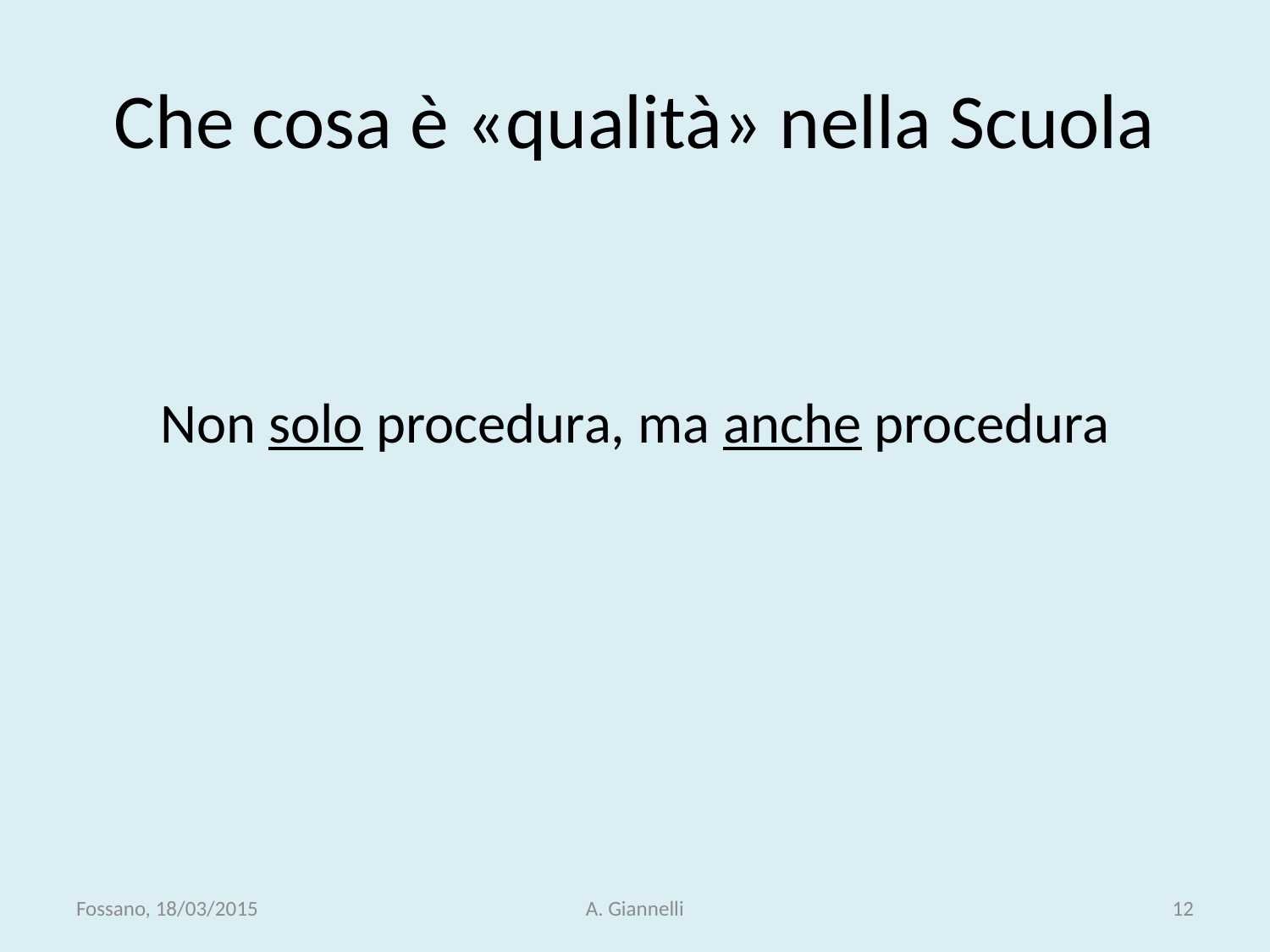

# Che cosa è «qualità» nella Scuola

Non solo procedura, ma anche procedura

Fossano, 18/03/2015
A. Giannelli
12